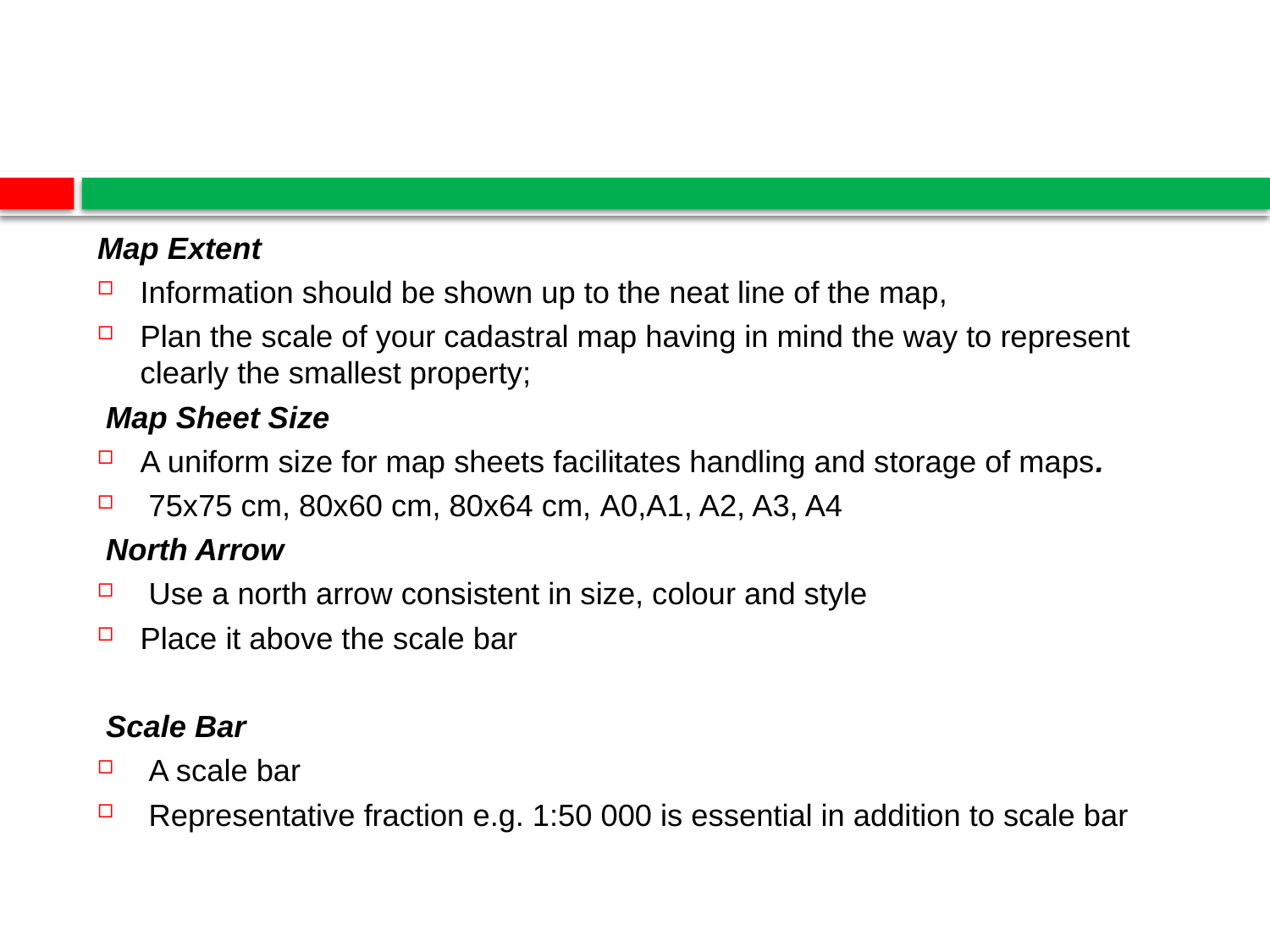

#
Map Extent
Information should be shown up to the neat line of the map,
Plan the scale of your cadastral map having in mind the way to represent clearly the smallest property;
 Map Sheet Size
A uniform size for map sheets facilitates handling and storage of maps.
 75x75 cm, 80x60 cm, 80x64 cm, A0,A1, A2, A3, A4
 North Arrow
 Use a north arrow consistent in size, colour and style
Place it above the scale bar

 Scale Bar
 A scale bar
 Representative fraction e.g. 1:50 000 is essential in addition to scale bar